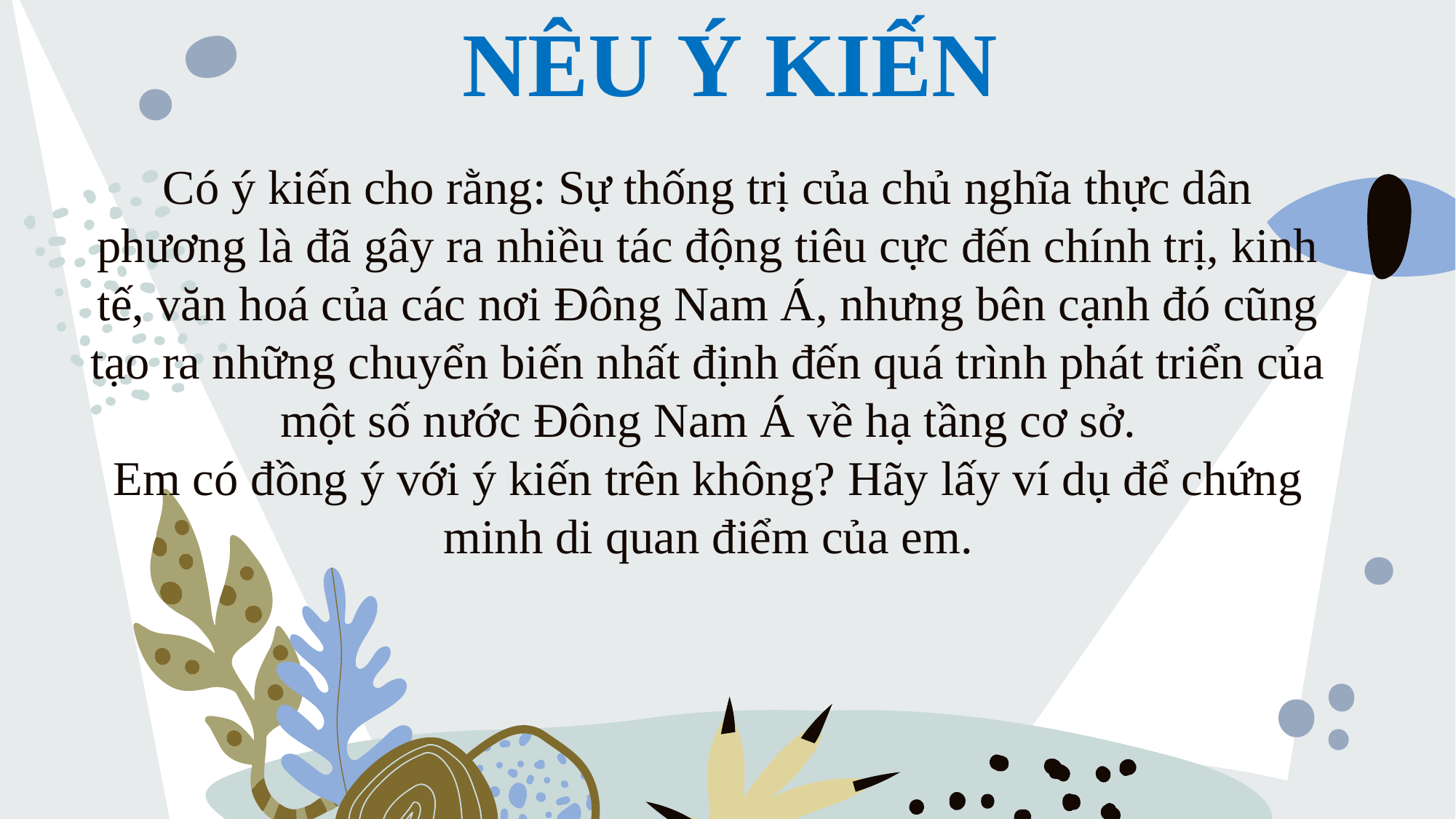

NÊU Ý KIẾN
Có ý kiến cho rằng: Sự thống trị của chủ nghĩa thực dân phương là đã gây ra nhiều tác động tiêu cực đến chính trị, kinh tế, văn hoá của các nơi Đông Nam Á, nhưng bên cạnh đó cũng tạo ra những chuyển biến nhất định đến quá trình phát triển của một số nước Đông Nam Á về hạ tầng cơ sở.
Em có đồng ý với ý kiến trên không? Hãy lấy ví dụ để chứng minh di quan điểm của em.